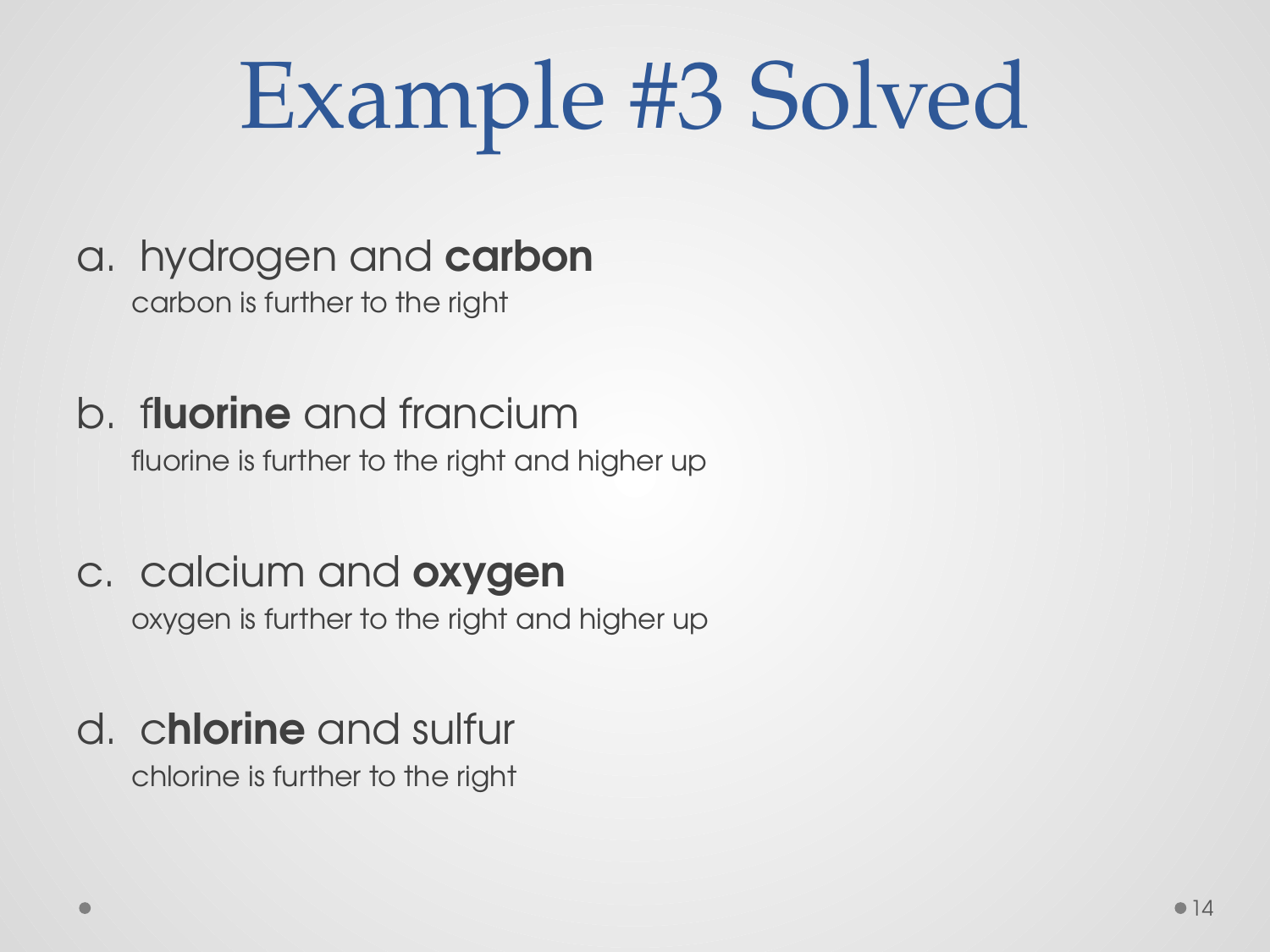

# Example #3 Solved
hydrogen and carbon
carbon is further to the right

fluorine and francium
fluorine is further to the right and higher up

calcium and oxygen
oxygen is further to the right and higher up

chlorine and sulfur
chlorine is further to the right

14